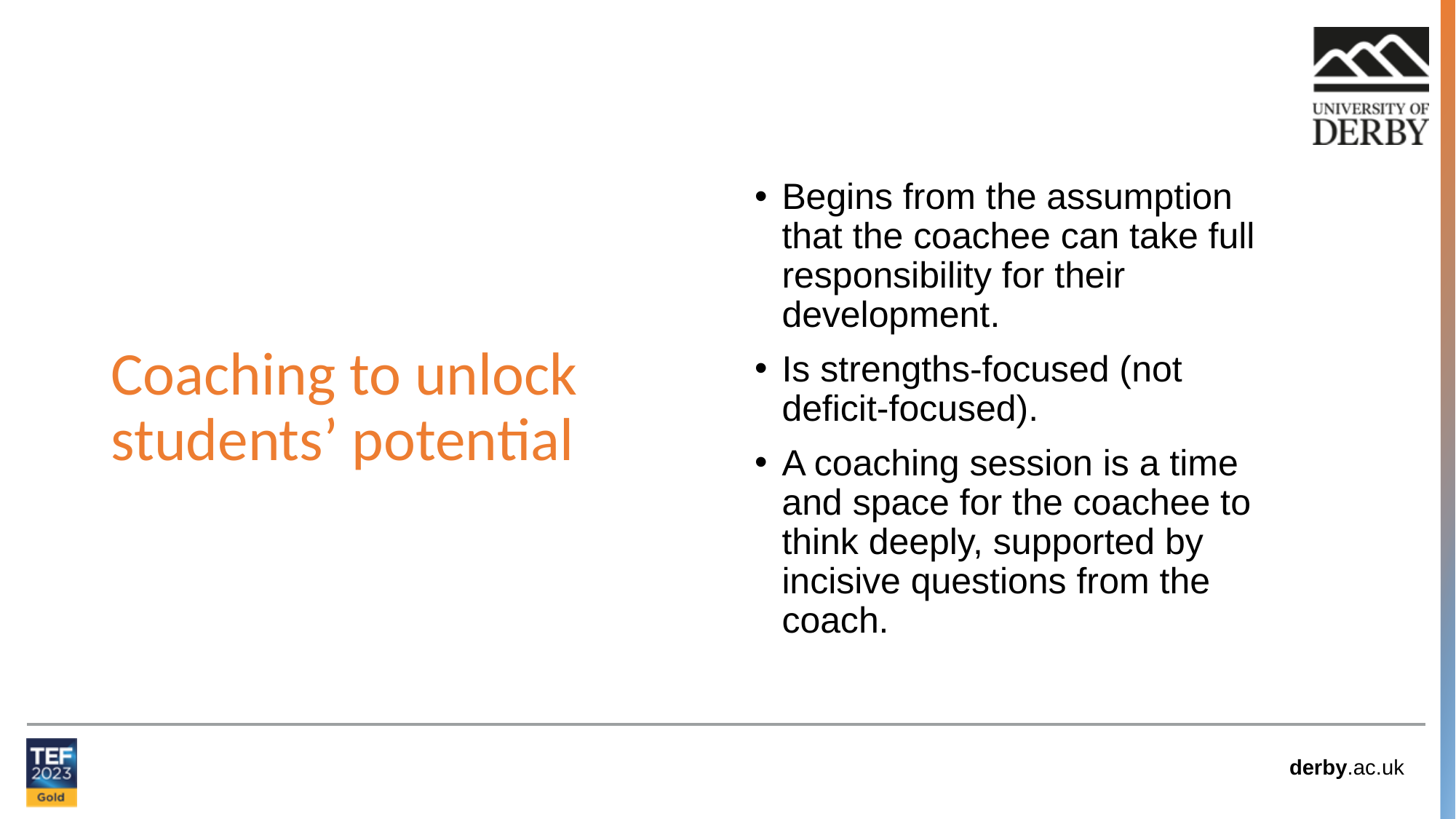

Begins from the assumption that the coachee can take full responsibility for their development.
Is strengths-focused (not deficit-focused).
A coaching session is a time and space for the coachee to think deeply, supported by incisive questions from the coach.
Coaching to unlock students’ potential